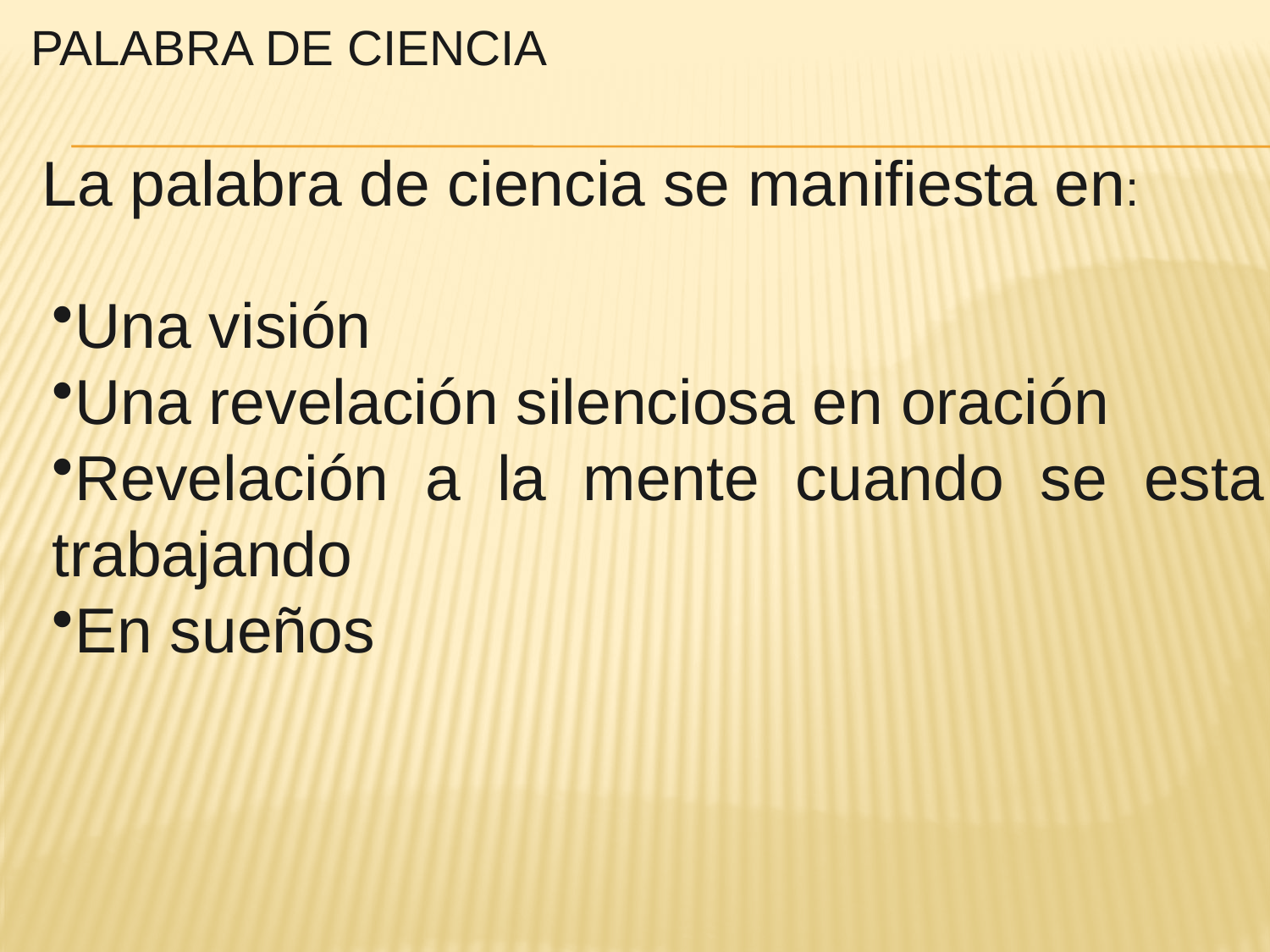

PALABRA DE CIENCIA
La palabra de ciencia se manifiesta en:
Una visión
Una revelación silenciosa en oración
Revelación a la mente cuando se esta trabajando
En sueños